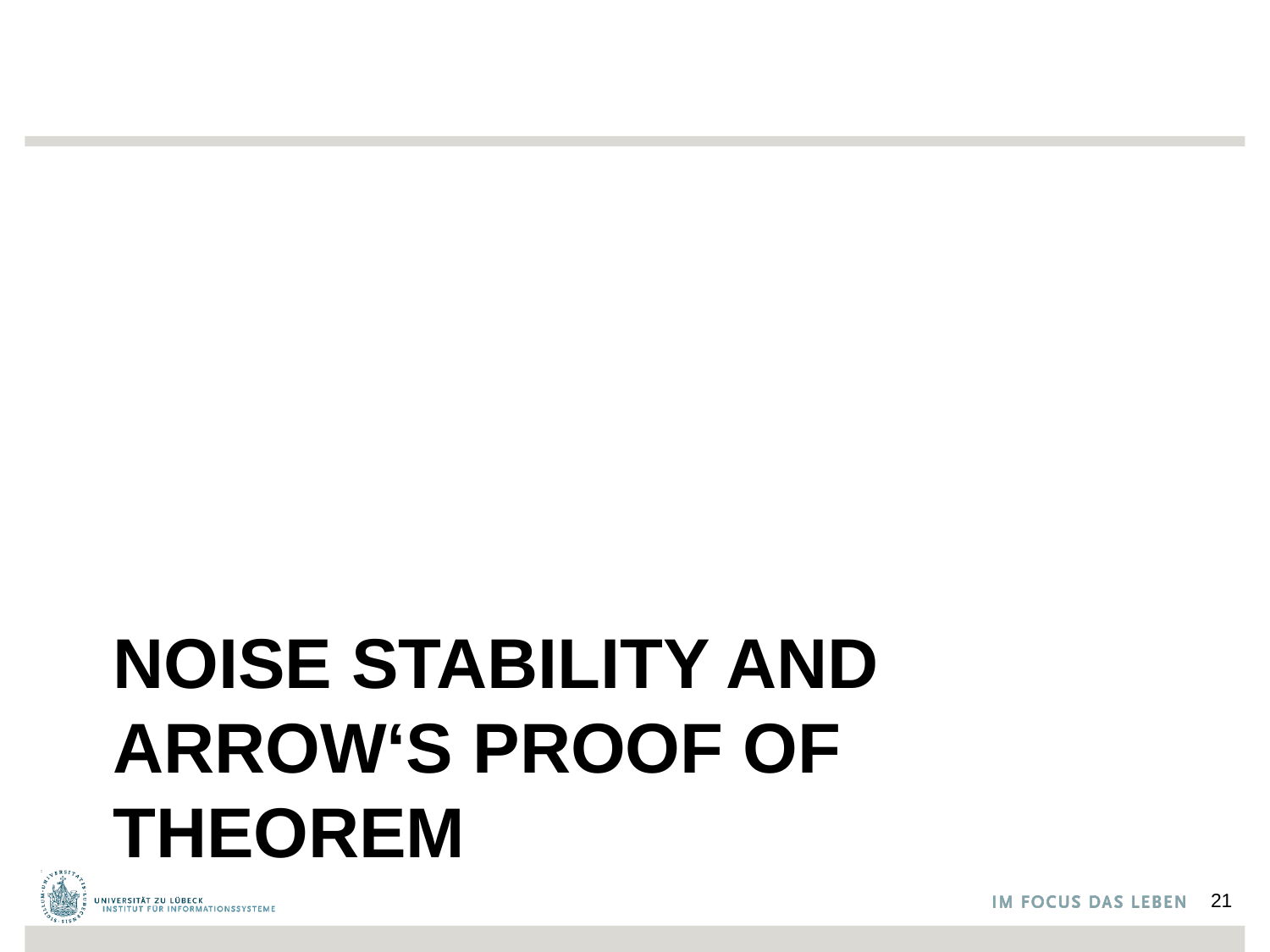

# NOISE Stability and ARROW‘S PROOF oF Theorem
21